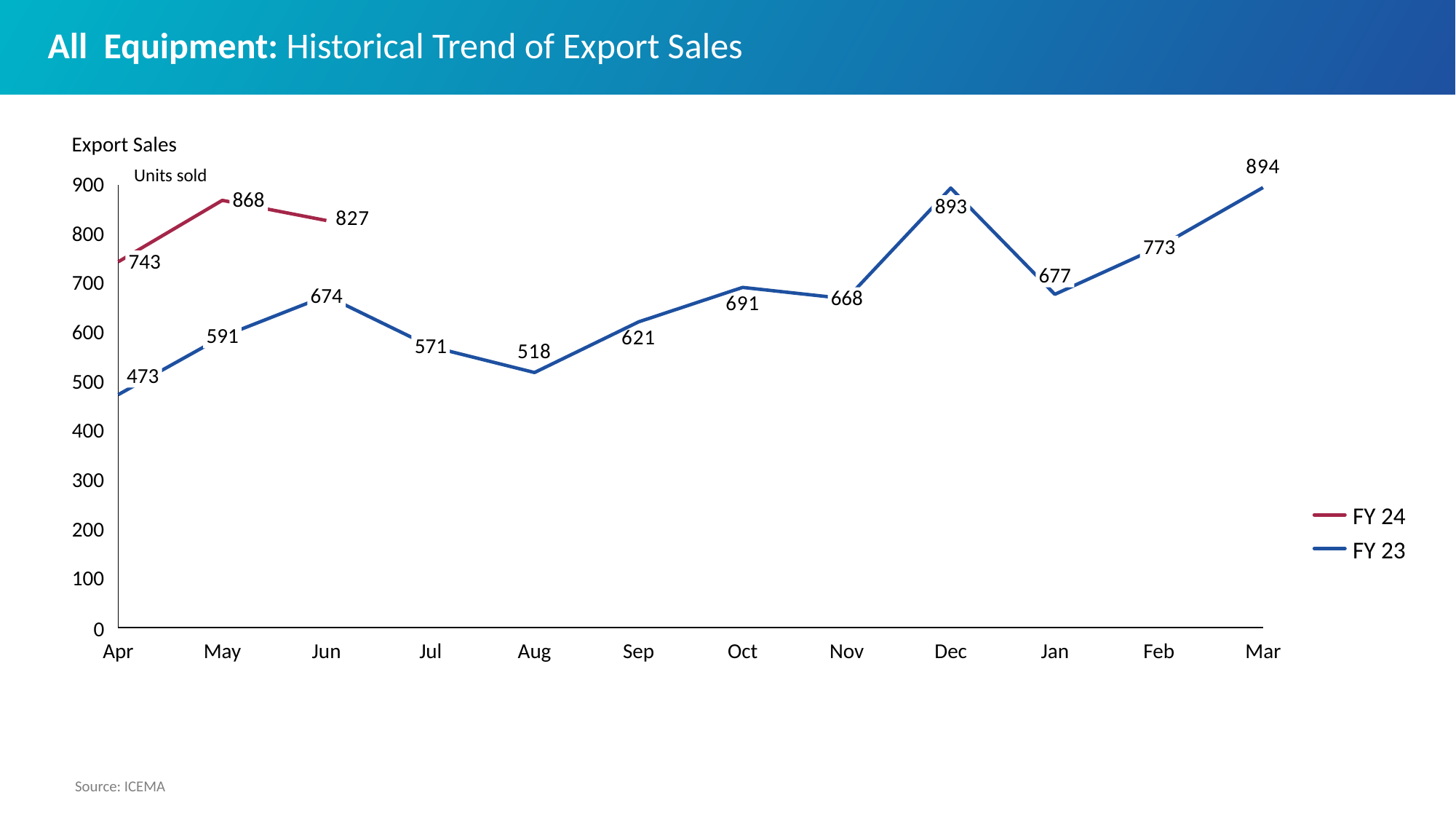

# All  Equipment: Historical Trend of Export Sales
Export Sales

### Chart

| Category |  |  |
|---|---|---|
Units sold
900
868
893
800
773
743
677
700
674
668
600
591
571
473
500
400
300
FY 24
200
FY 23
100
0
Apr
May
Jun
Jul
Aug
Sep
Oct
Nov
Dec
Jan
Feb
Mar
Source: ICEMA